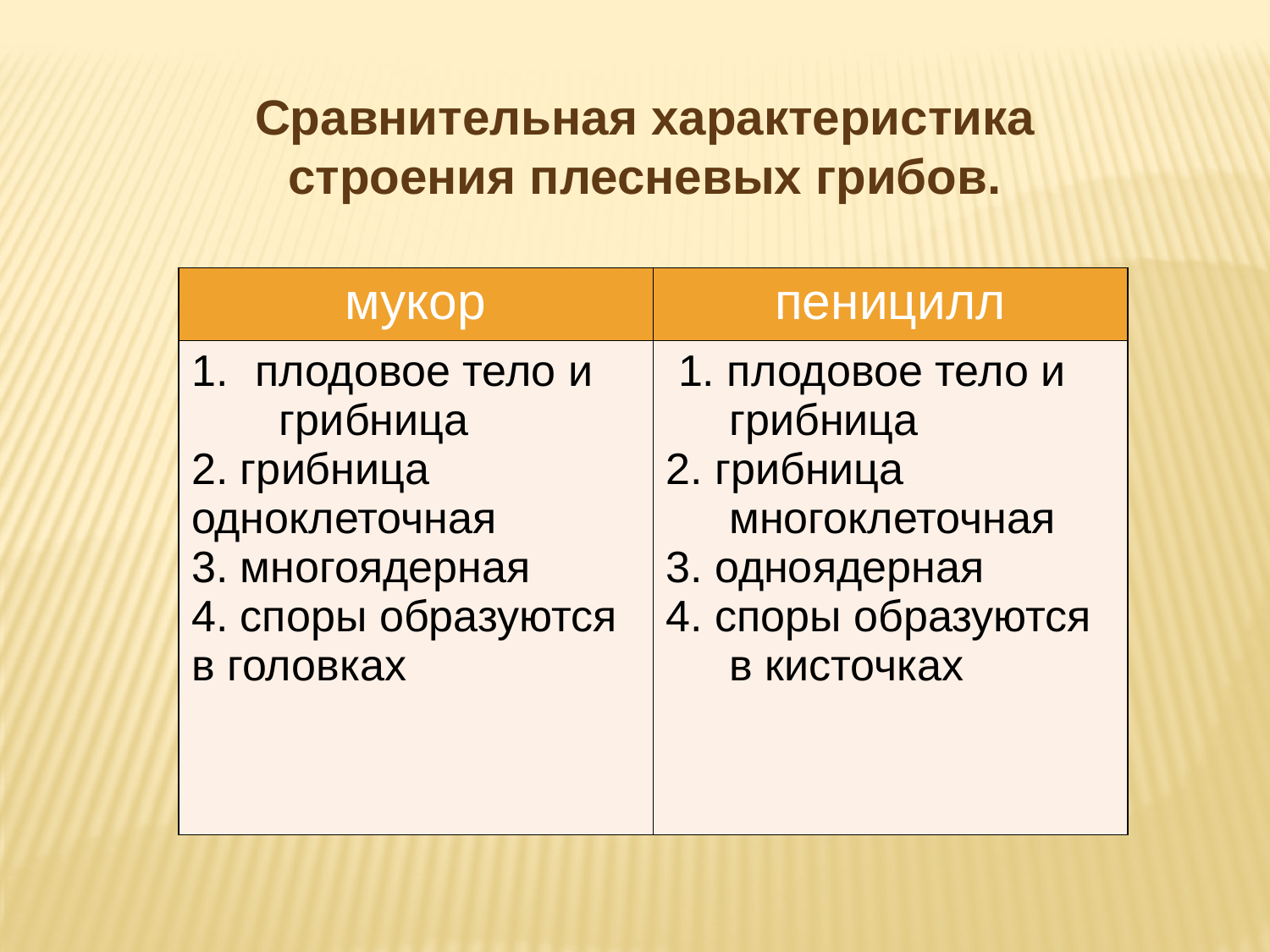

Сравнительная характеристика строения плесневых грибов.
| мукор | пеницилл |
| --- | --- |
| плодовое тело и грибница 2. грибница одноклеточная 3. многоядерная 4. споры образуются в головках | 1. плодовое тело и грибница 2. грибница многоклеточная 3. одноядерная 4. споры образуются в кисточках |